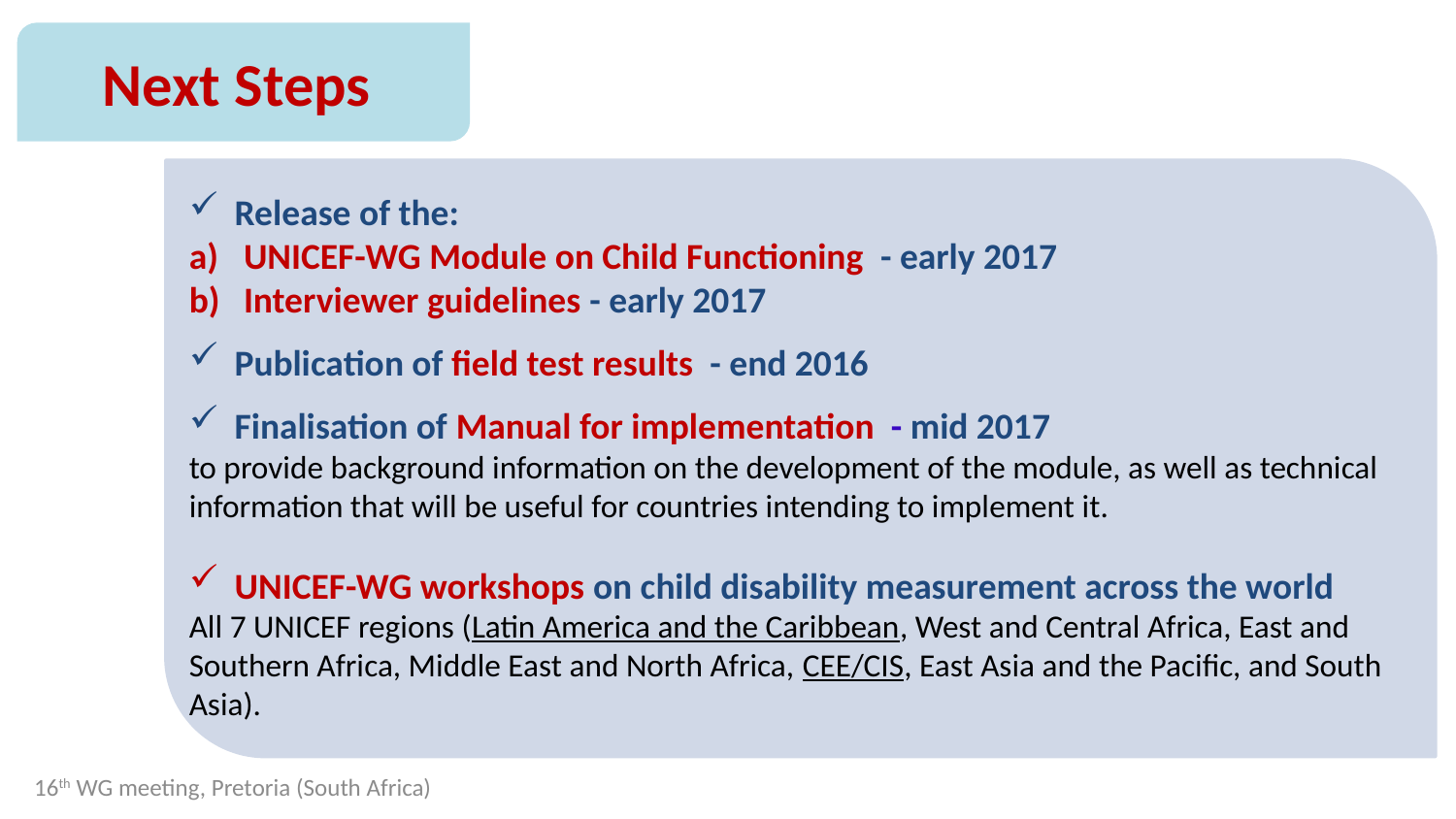

Next Steps

Release of the:
UNICEF-WG Module on Child Functioning  - early 2017
Interviewer guidelines - early 2017

Publication of field test results  - end 2016

Finalisation of Manual for implementation  - mid 2017
to provide background information on the development of the module, as well as technical information that will be useful for countries intending to implement it.

UNICEF-WG workshops on child disability measurement across the world
All 7 UNICEF regions (Latin America and the Caribbean, West and Central Africa, East and Southern Africa, Middle East and North Africa, CEE/CIS, East Asia and the Pacific, and South Asia).

16th WG meeting, Pretoria (South Africa)